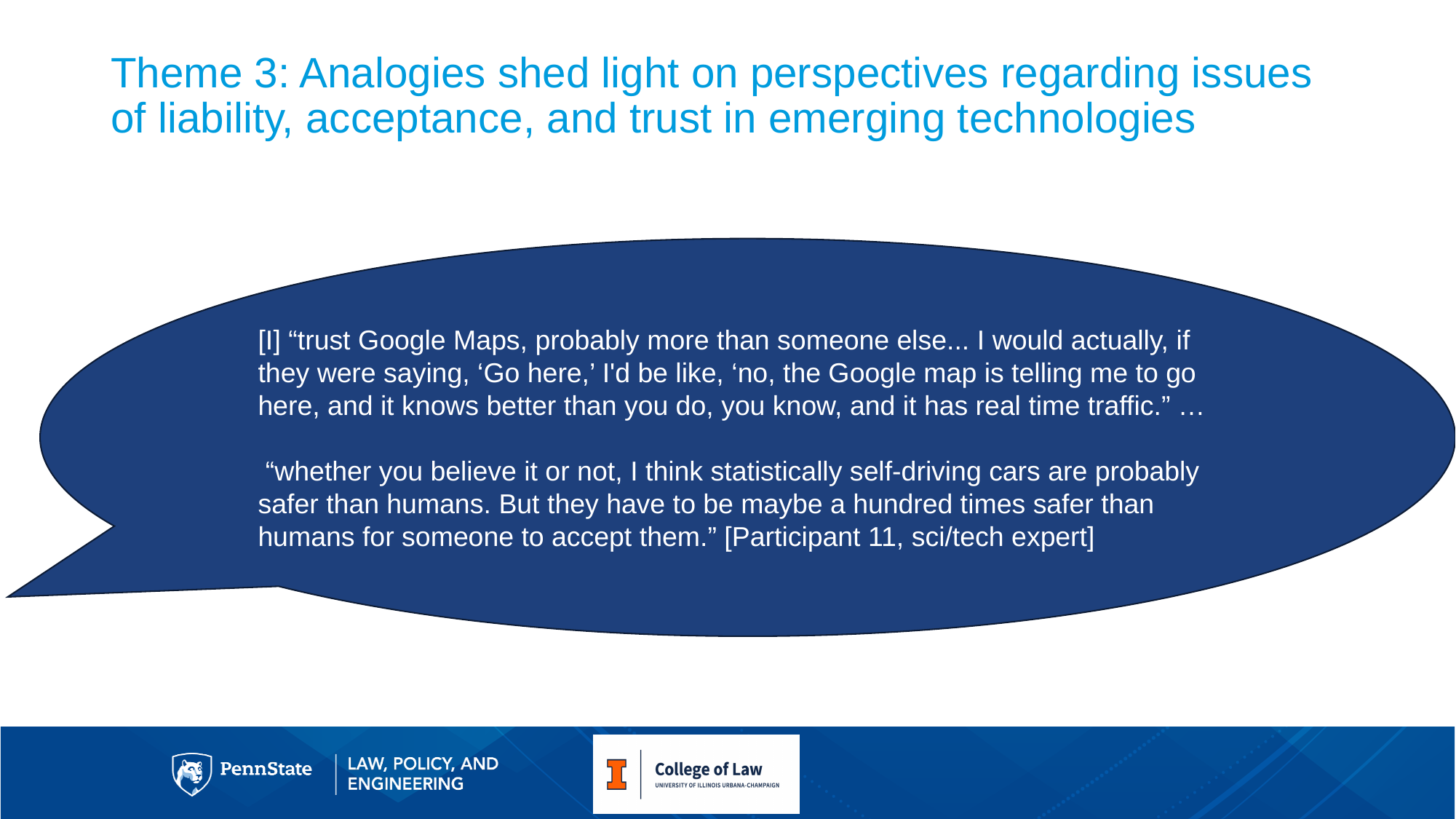

# Theme 3: Analogies shed light on perspectives regarding issues of liability, acceptance, and trust in emerging technologies
[I] “trust Google Maps, probably more than someone else... I would actually, if they were saying, ‘Go here,’ I'd be like, ‘no, the Google map is telling me to go here, and it knows better than you do, you know, and it has real time traffic.” …

 “whether you believe it or not, I think statistically self-driving cars are probably safer than humans. But they have to be maybe a hundred times safer than humans for someone to accept them.” [Participant 11, sci/tech expert]